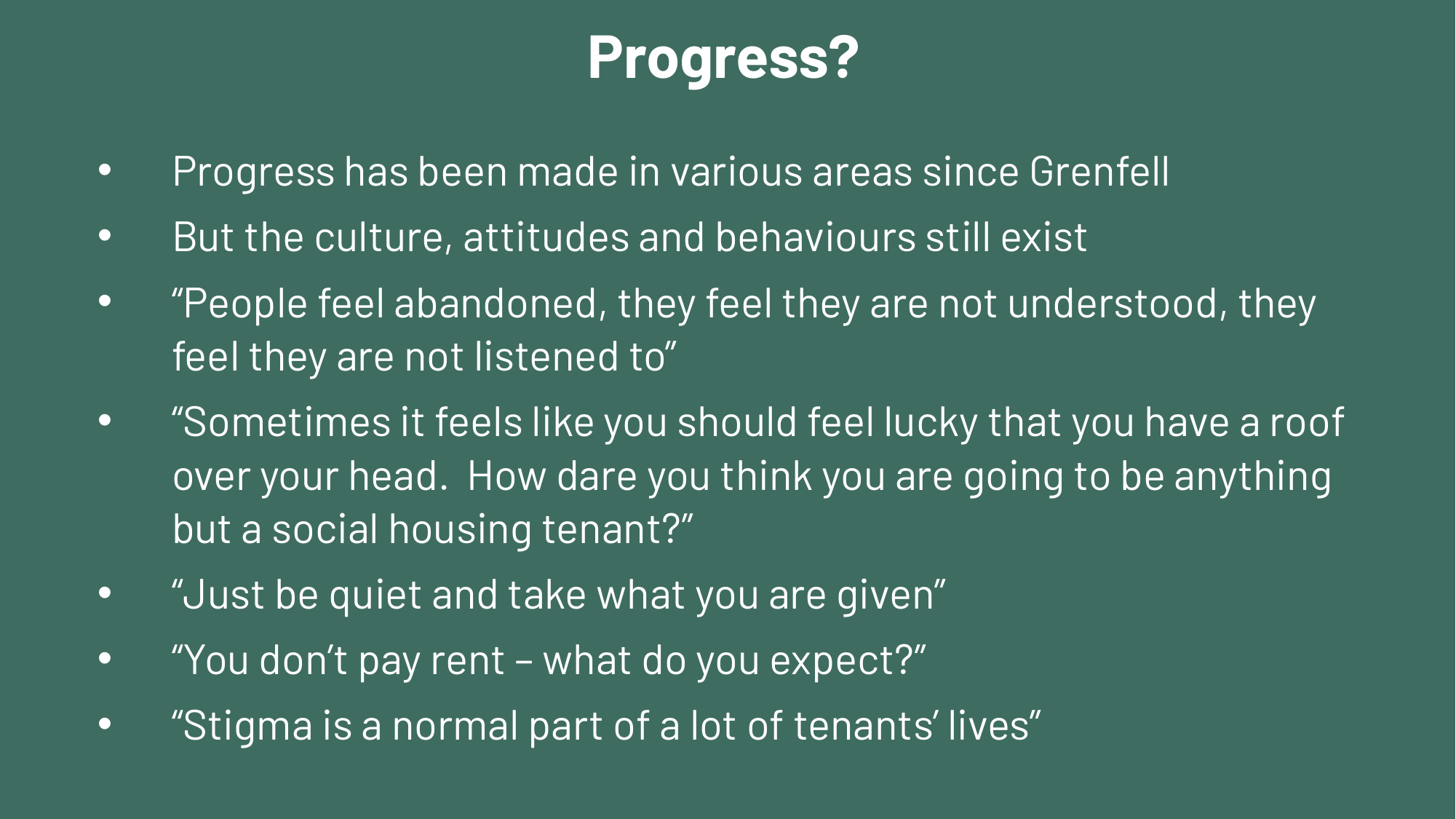

Progress?

Progress has been made in various areas since Grenfell
But the culture, attitudes and behaviours still exist
“People feel abandoned, they feel they are not understood, they feel they are not listened to”
“Sometimes it feels like you should feel lucky that you have a roof over your head.  How dare you think you are going to be anything but a social housing tenant?”
“Just be quiet and take what you are given”
“You don’t pay rent – what do you expect?”
“Stigma is a normal part of a lot of tenants’ lives”